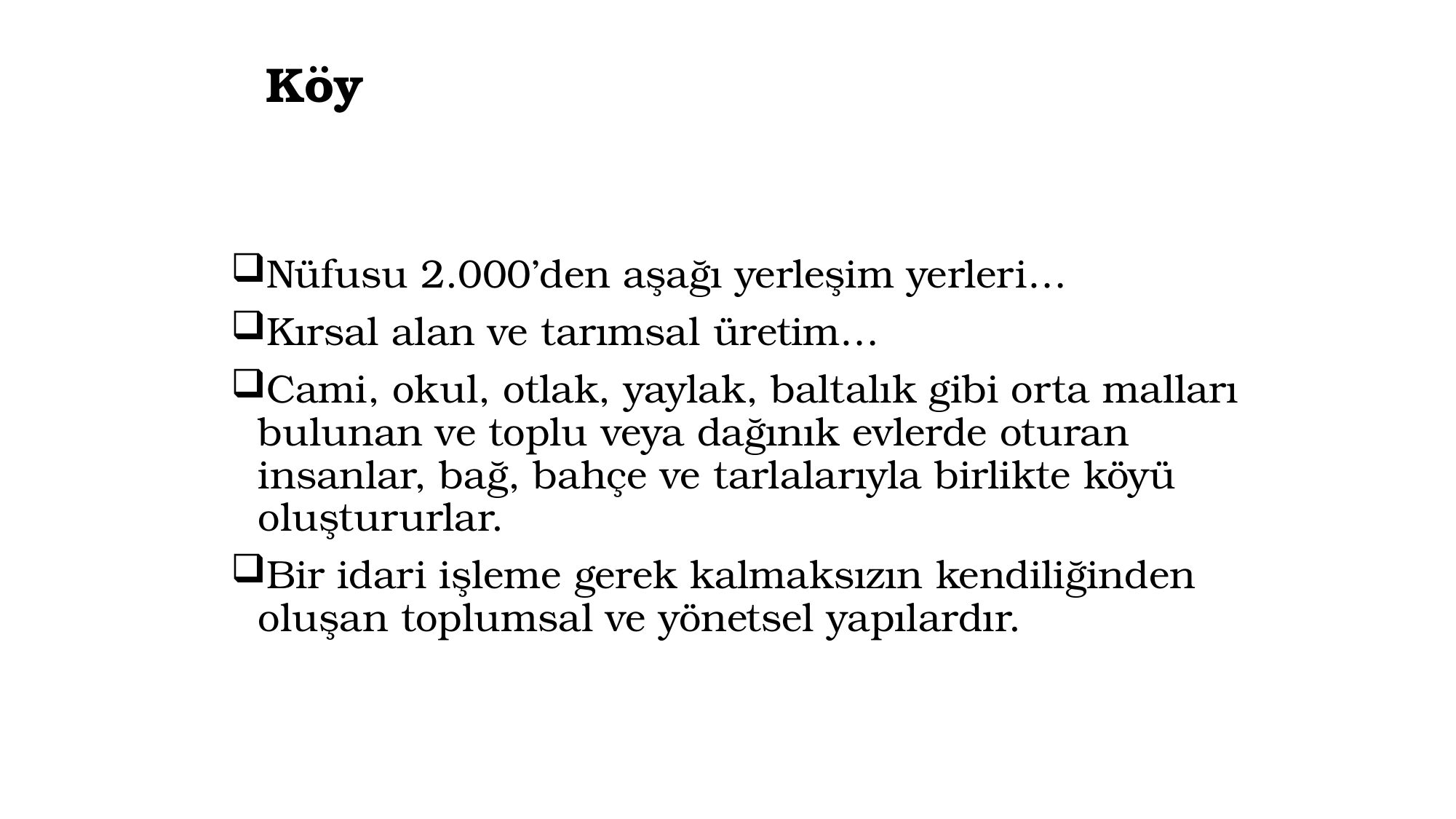

# Köy

Nüfusu 2.000’den aşağı yerleşim yerleri…
Kırsal alan ve tarımsal üretim…
Cami, okul, otlak, yaylak, baltalık gibi orta malları bulunan ve toplu veya dağınık evlerde oturan insanlar, bağ, bahçe ve tarlalarıyla birlikte köyü oluştururlar.
Bir idari işleme gerek kalmaksızın kendiliğinden oluşan toplumsal ve yönetsel yapılardır.